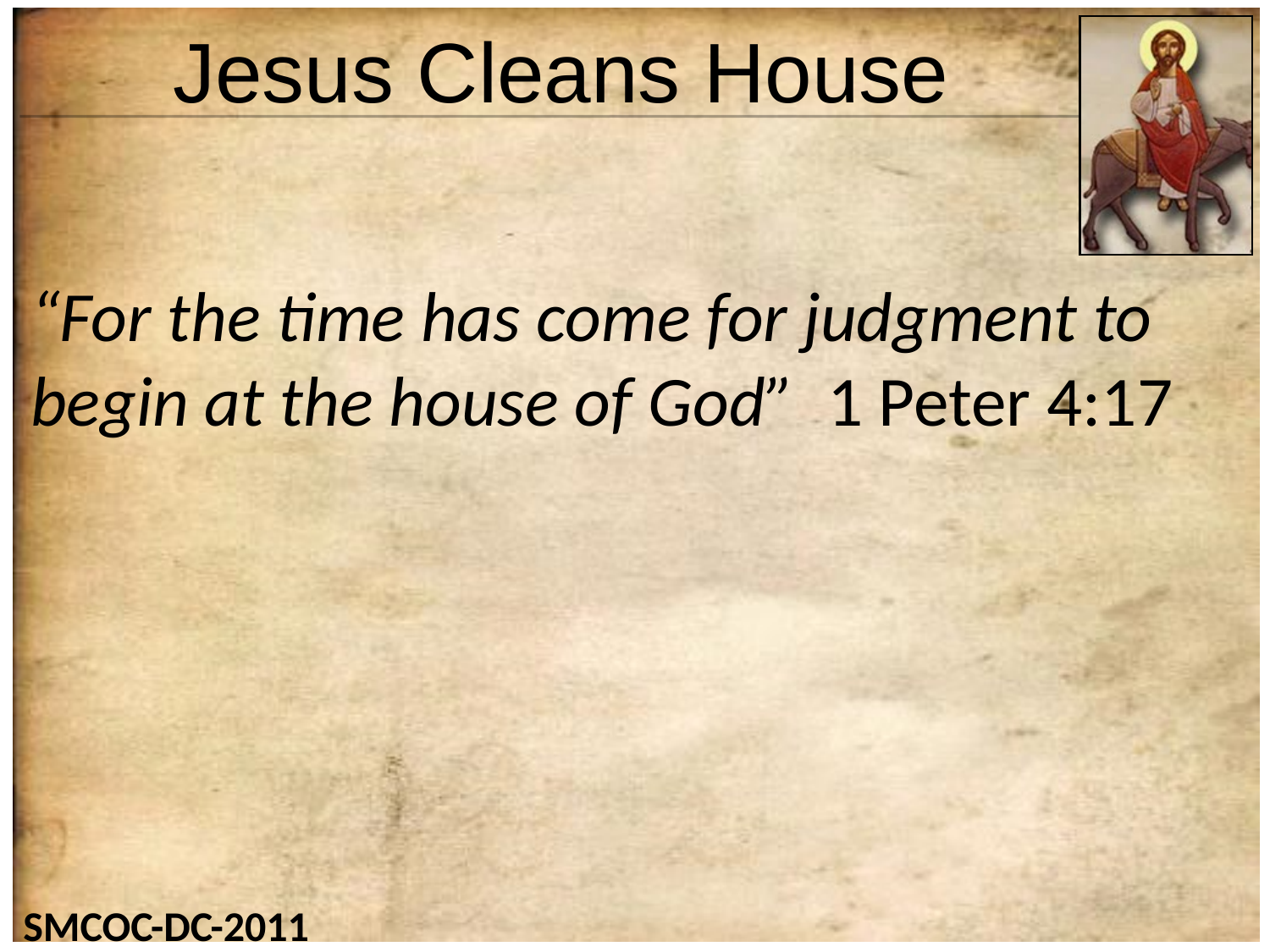

# Jesus Cleans House
“For the time has come for judgment to begin at the house of God”  1 Peter 4:17

SMCOC-DC-2011